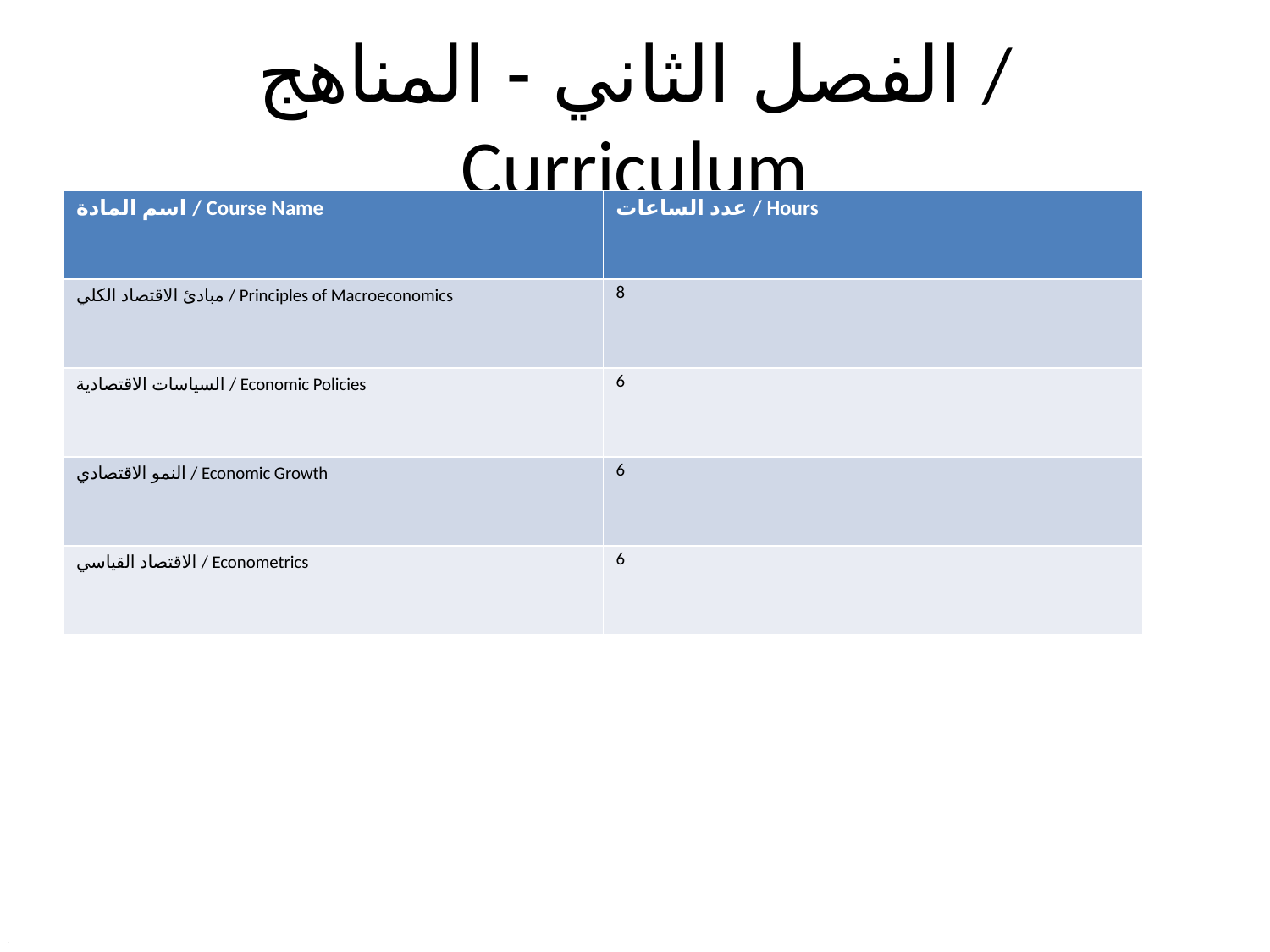

# الفصل الثاني - المناهج / Curriculum
| اسم المادة / Course Name | عدد الساعات / Hours |
| --- | --- |
| مبادئ الاقتصاد الكلي / Principles of Macroeconomics | 8 |
| السياسات الاقتصادية / Economic Policies | 6 |
| النمو الاقتصادي / Economic Growth | 6 |
| الاقتصاد القياسي / Econometrics | 6 |